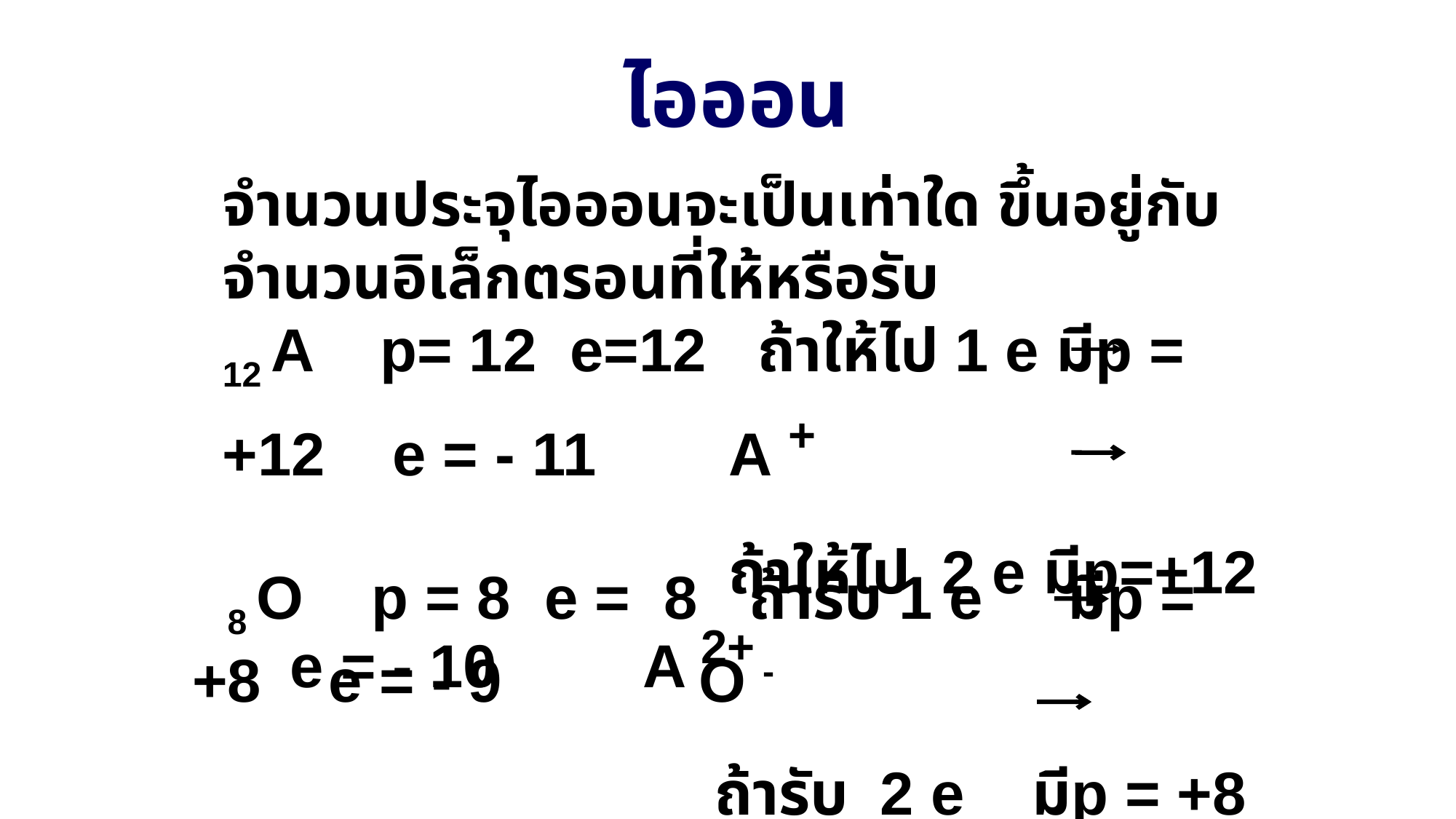

ไอออน
จำนวนประจุไอออนจะเป็นเท่าใด ขึ้นอยู่กับจำนวนอิเล็กตรอนที่ให้หรือรับ
12 A    p= 12  e=12   ถ้าให้ไป 1 e มีp = +12    e = - 11        A +
                                ถ้าให้ไป  2 e มีp=+12     e = - 10         A 2+

   8 O    p = 8  e =  8   ถ้ารับ 1 e     มีp = +8    e = - 9            O -
                                 ถ้ารับ  2 e    มีp = +8   e = - 10           O 2-